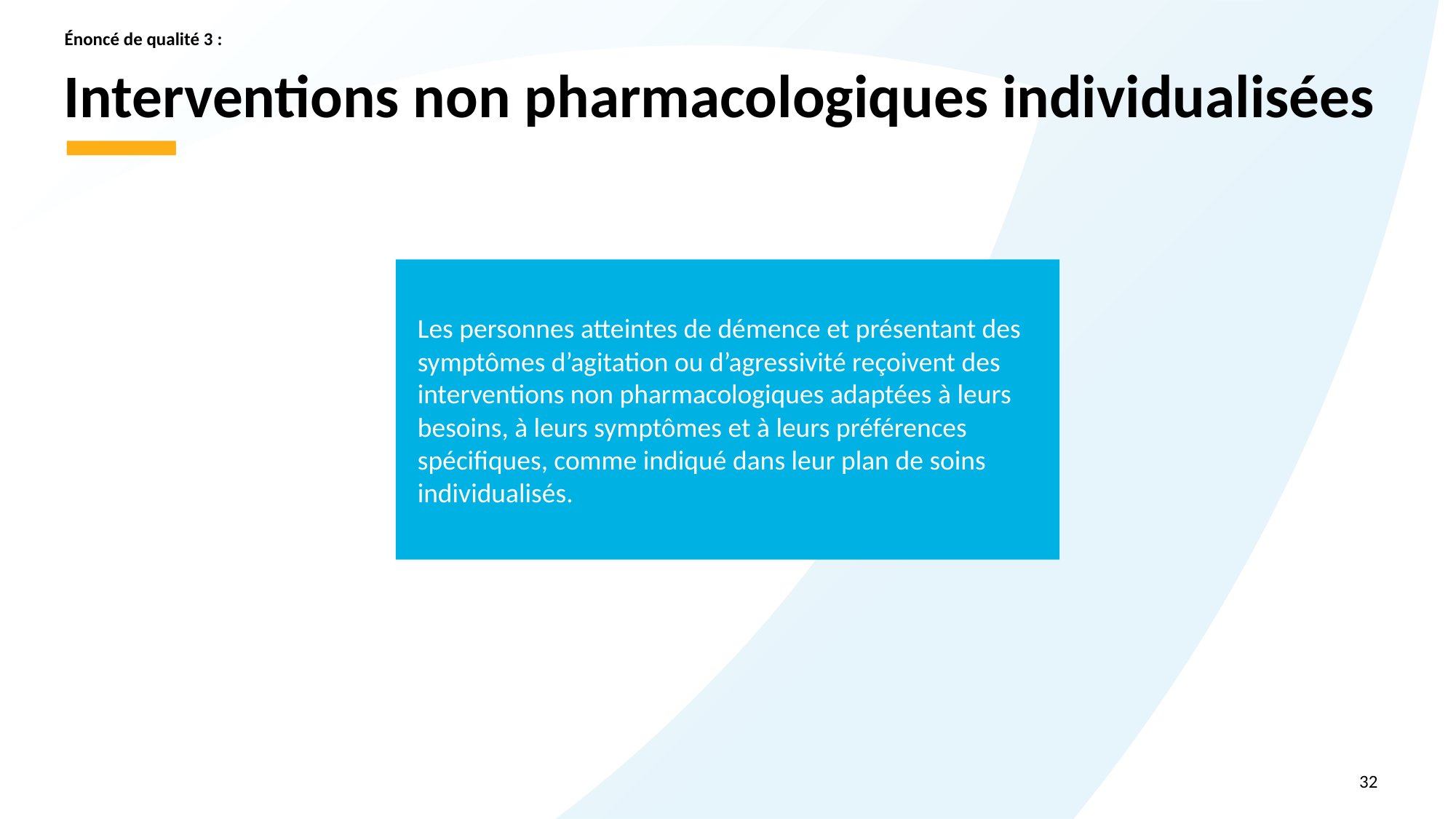

Énoncé de qualité 3 :
# Interventions non pharmacologiques individualisées
Les personnes atteintes de démence et présentant des symptômes d’agitation ou d’agressivité reçoivent des interventions non pharmacologiques adaptées à leurs besoins, à leurs symptômes et à leurs préférences spécifiques, comme indiqué dans leur plan de soins individualisés.
32